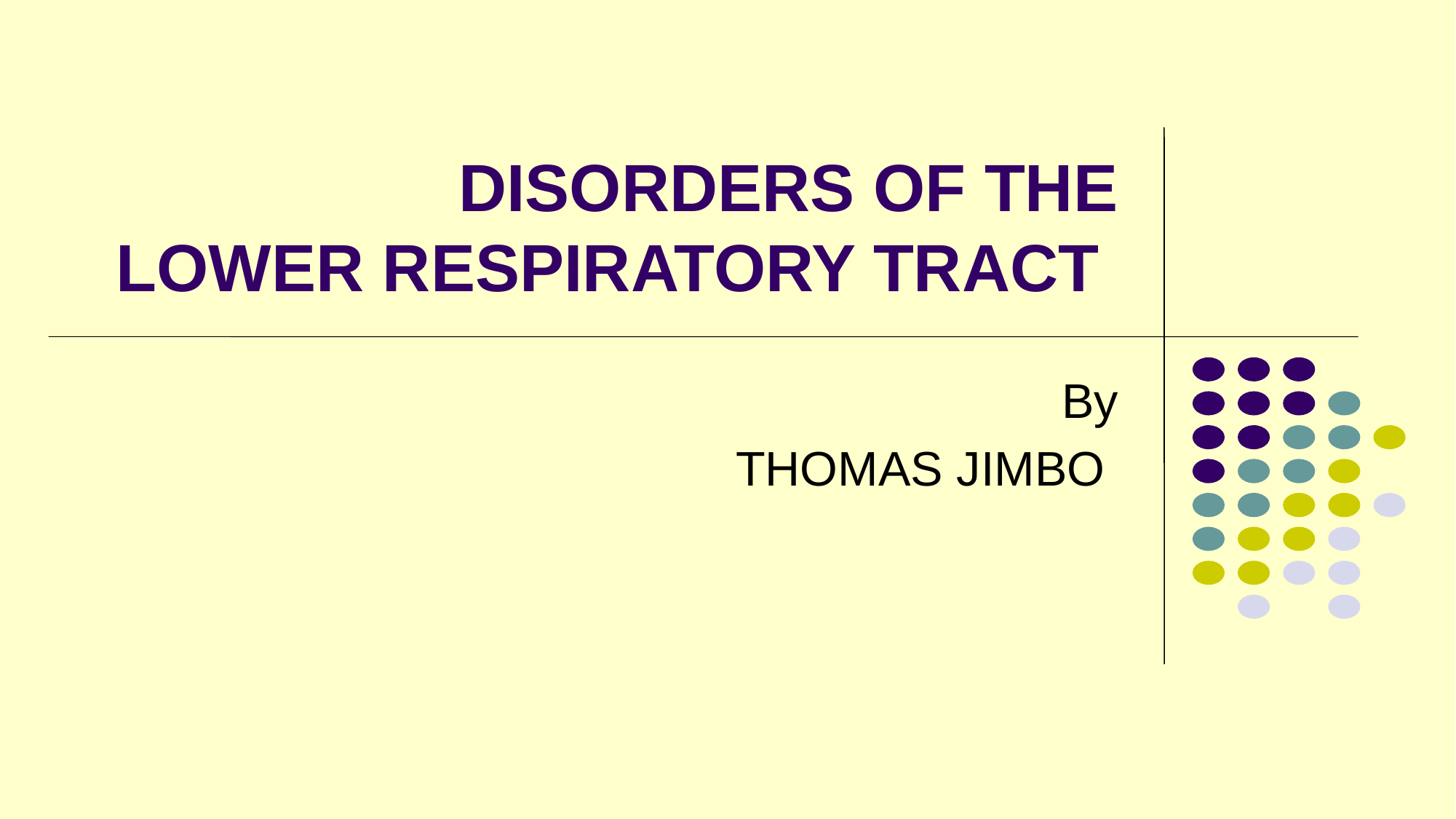

# DISORDERS OF THE LOWER RESPIRATORY TRACT
By
THOMAS JIMBO